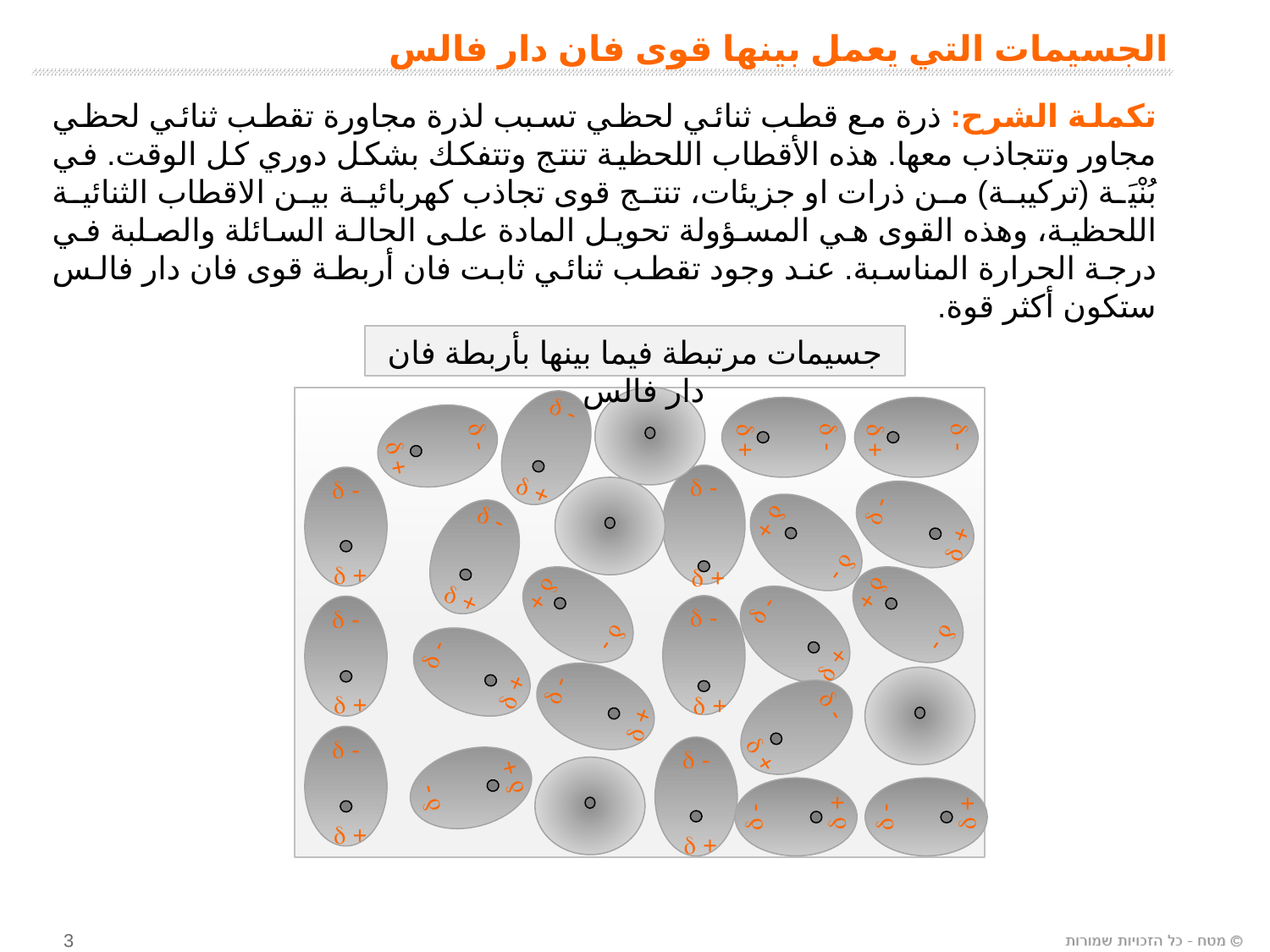

الجسيمات التي يعمل بينها قوى فان دار فالس

تكملة الشرح: ذرة مع قطب ثنائي لحظي تسبب لذرة مجاورة تقطب ثنائي لحظي مجاور وتتجاذب معها. هذه الأقطاب اللحظية تنتج وتتفكك بشكل دوري كل الوقت. في بُنْيَة (تركيبة) من ذرات او جزيئات، تنتج قوى تجاذب كهربائية بين الاقطاب الثنائية اللحظية، وهذه القوى هي المسؤولة تحويل المادة على الحالة السائلة والصلبة في درجة الحرارة المناسبة. عند وجود تقطب ثنائي ثابت فان أربطة قوى فان دار فالس ستكون أكثر قوة.
جسيمات مرتبطة فيما بينها بأربطة فان دار فالس
δ -

δ +
δ -

δ +
δ -

δ +
δ -

δ +

δ -

δ +

δ -
δ +

δ -

δ +

δ -

δ +
δ -

δ +
δ -

δ +
δ -

δ +
δ -

δ +

δ -

δ +

δ -

δ +
δ -

δ +
δ -

δ +
δ -

δ +

δ -

δ +
δ -

δ +

δ -

δ +
δ -

δ +
δ -

δ +

3